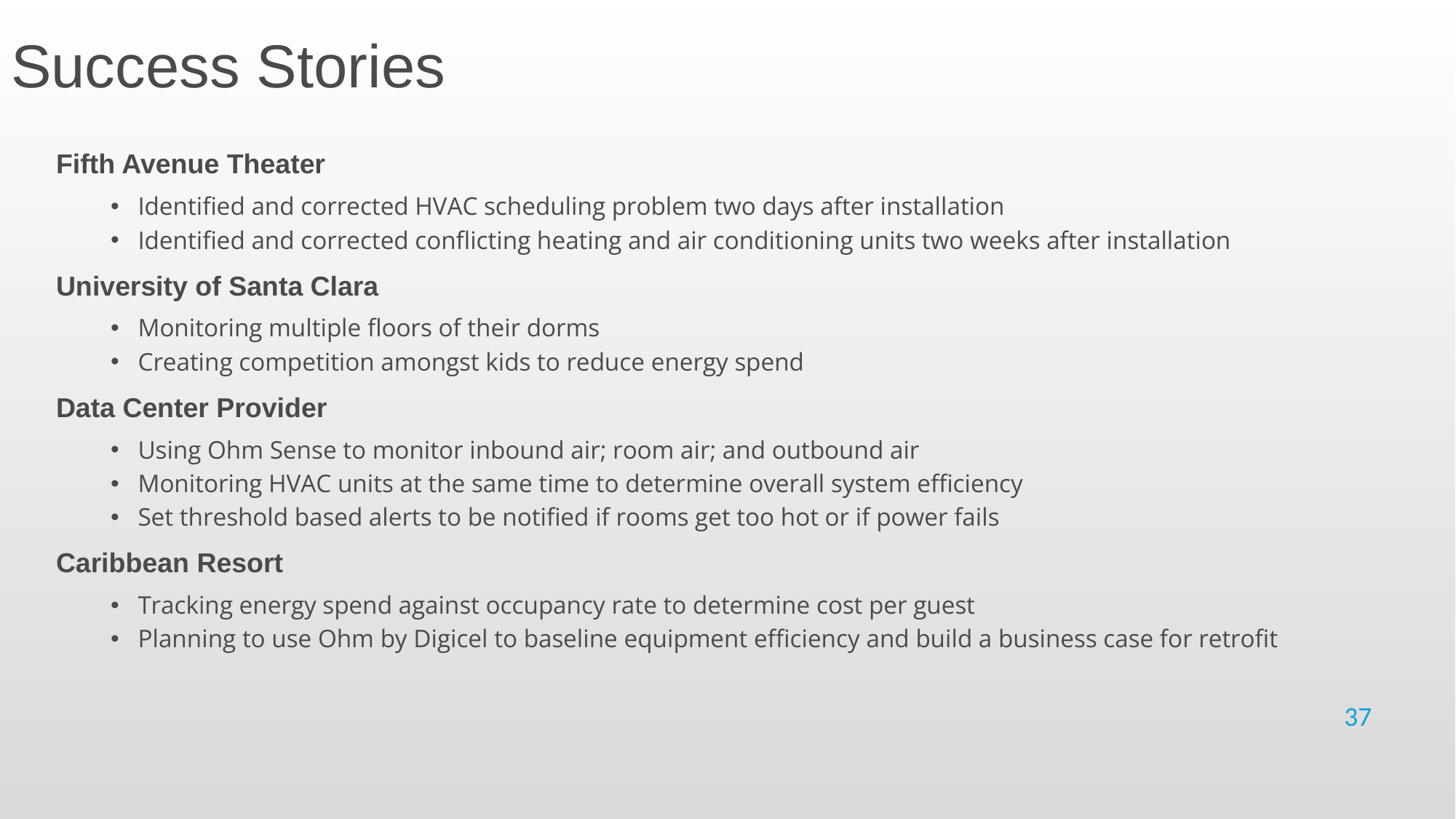

Success Stories
Fifth Avenue Theater
Identified and corrected HVAC scheduling problem two days after installation
Identified and corrected conflicting heating and air conditioning units two weeks after installation
University of Santa Clara
Monitoring multiple floors of their dorms
Creating competition amongst kids to reduce energy spend
Data Center Provider
Using Ohm Sense to monitor inbound air; room air; and outbound air
Monitoring HVAC units at the same time to determine overall system efficiency
Set threshold based alerts to be notified if rooms get too hot or if power fails
Caribbean Resort
Tracking energy spend against occupancy rate to determine cost per guest
Planning to use Ohm by Digicel to baseline equipment efficiency and build a business case for retrofit